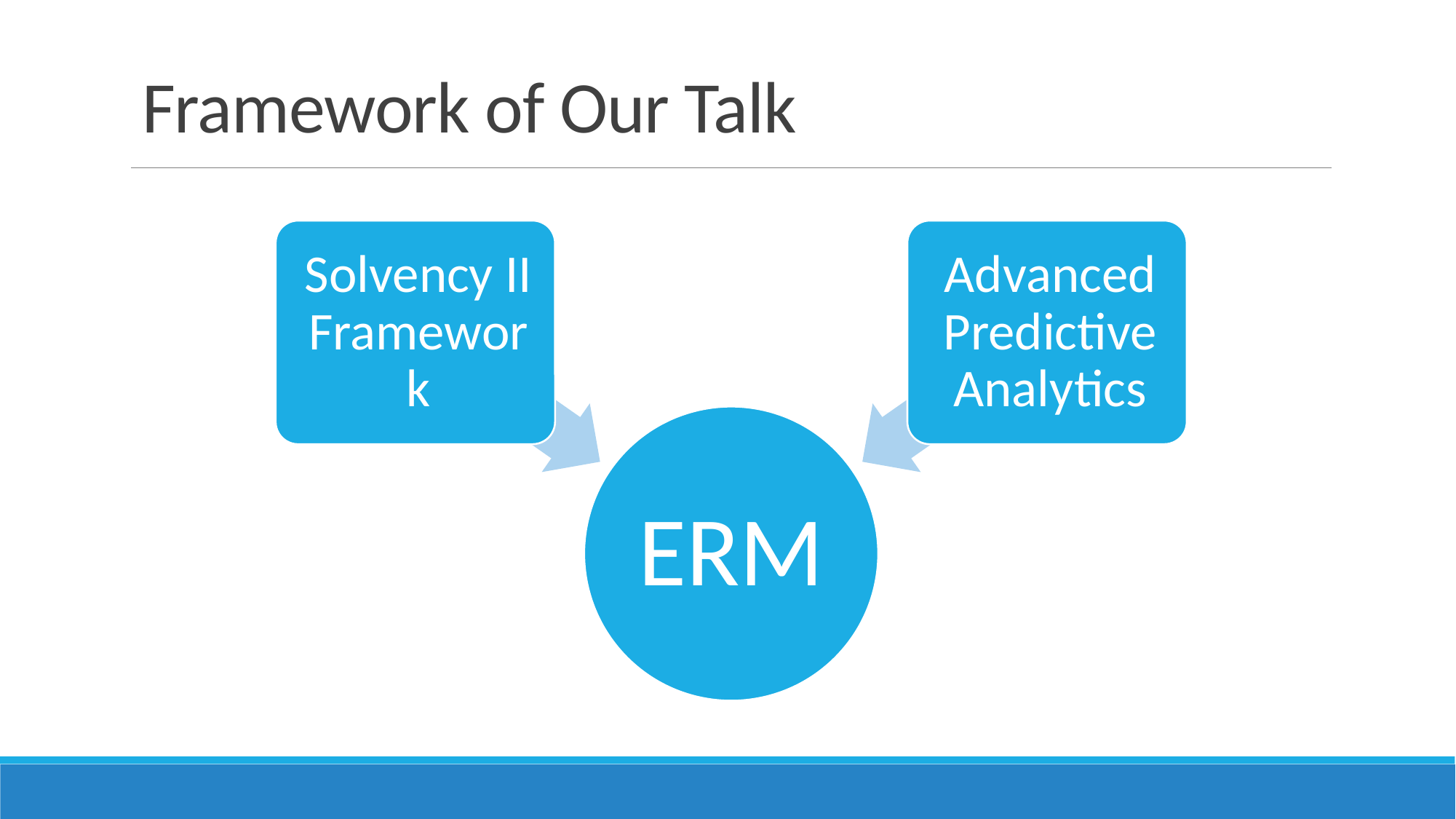

# Framework of Our Talk
ERM
Solvency II Framework
Advanced Predictive Analytics